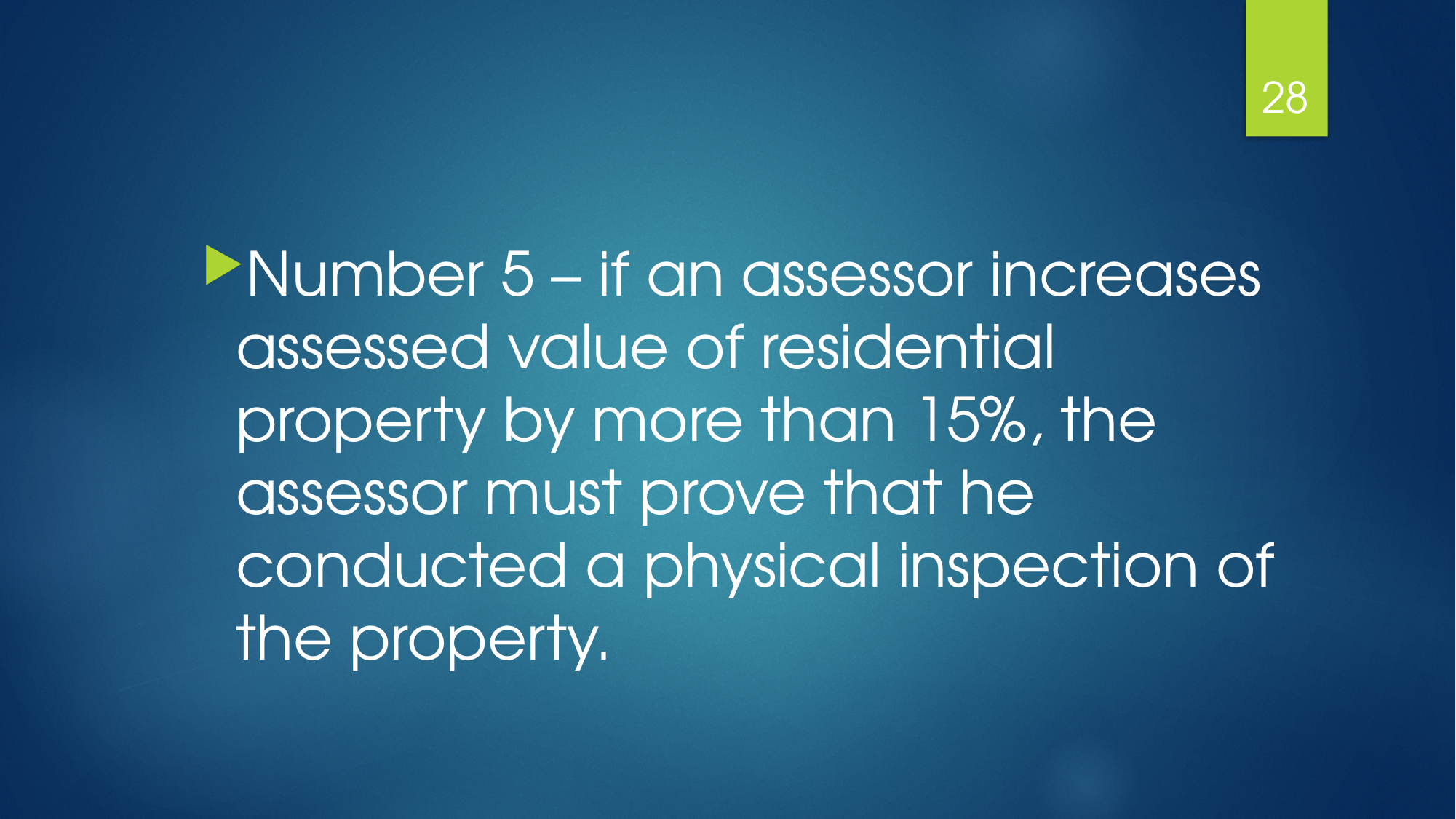

28

Number 5 – if an assessor increases assessed value of residential property by more than 15%, the assessor must prove that he conducted a physical inspection of the property.